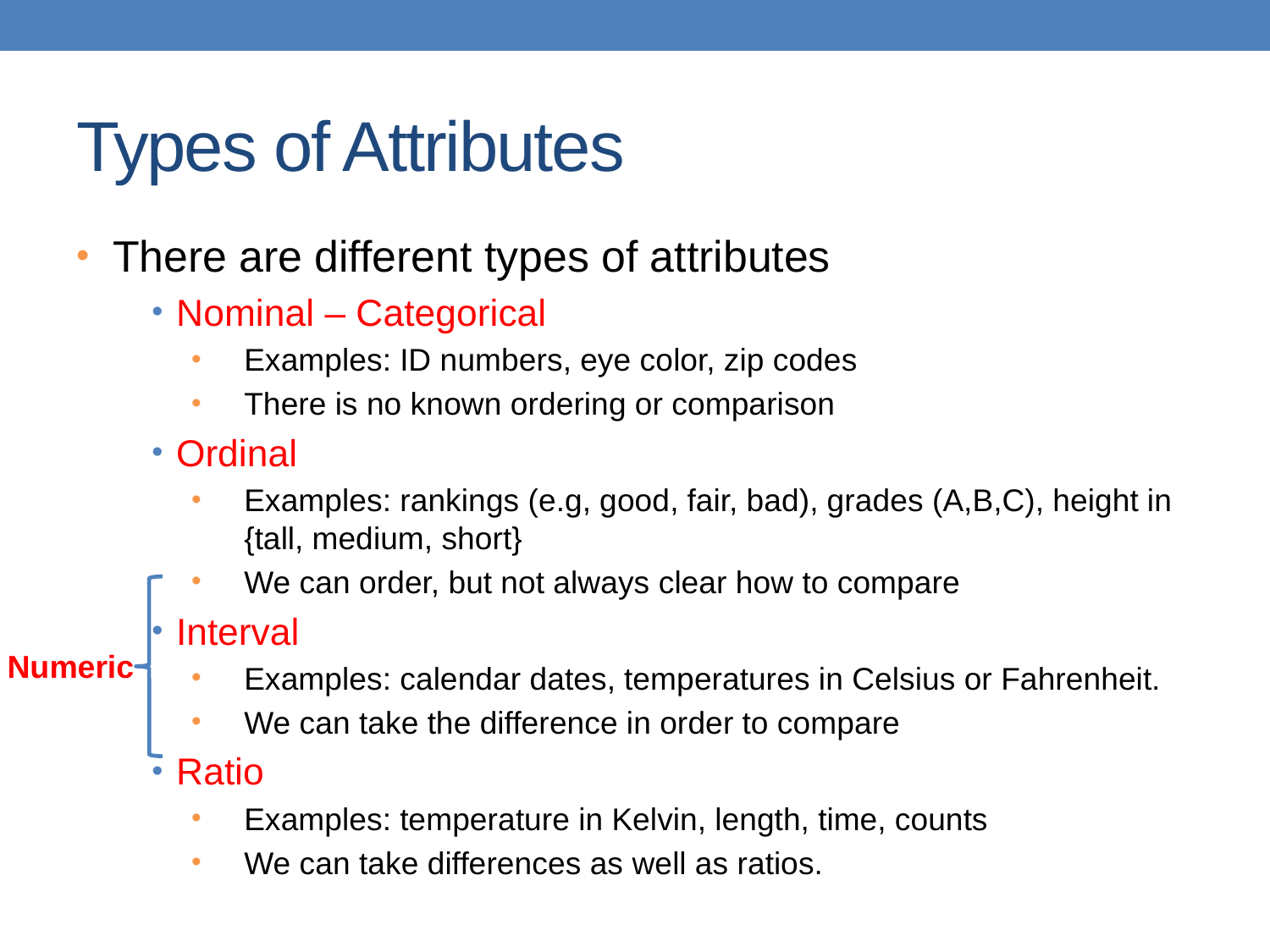

# Types of Attributes
 There are different types of attributes
Nominal – Categorical
Examples: ID numbers, eye color, zip codes
There is no known ordering or comparison
Ordinal
Examples: rankings (e.g, good, fair, bad), grades (A,B,C), height in {tall, medium, short}
We can order, but not always clear how to compare
Interval
Examples: calendar dates, temperatures in Celsius or Fahrenheit.
We can take the difference in order to compare
Ratio
Examples: temperature in Kelvin, length, time, counts
We can take differences as well as ratios.

Numeric